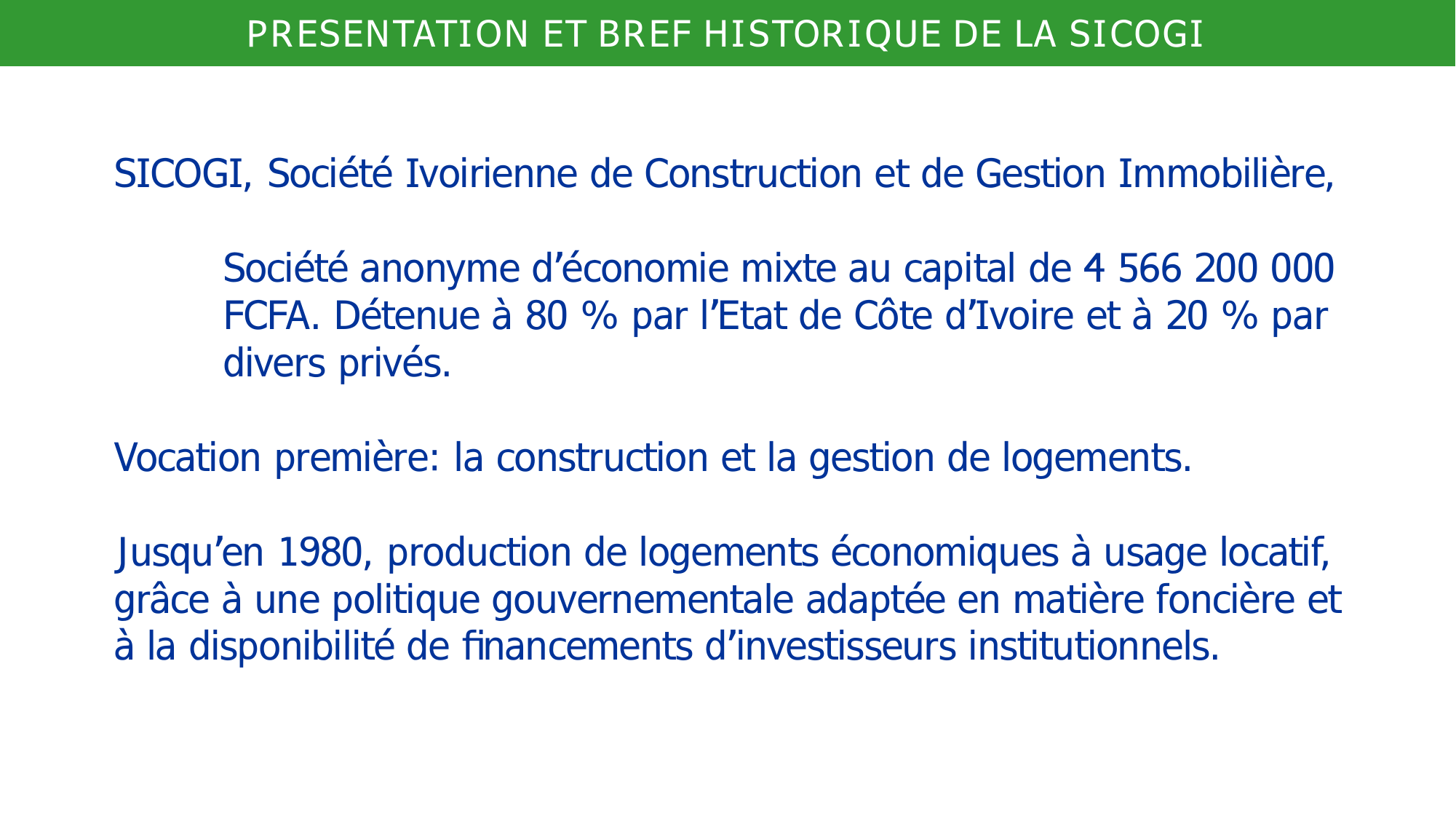

PRESENTATION ET BREF HISTORIQUE DE LA SICOGI

SICOGI, Société Ivoirienne de Construction et de Gestion Immobilière,

	Société anonyme d’économie mixte au capital de 4 566 200 000 	FCFA. Détenue à 80 % par l’Etat de Côte d’Ivoire et à 20 % par 	divers privés.

Vocation première: la construction et la gestion de logements.

Jusqu’en 1980, production de logements économiques à usage locatif, grâce à une politique gouvernementale adaptée en matière foncière et à la disponibilité de financements d’investisseurs institutionnels.